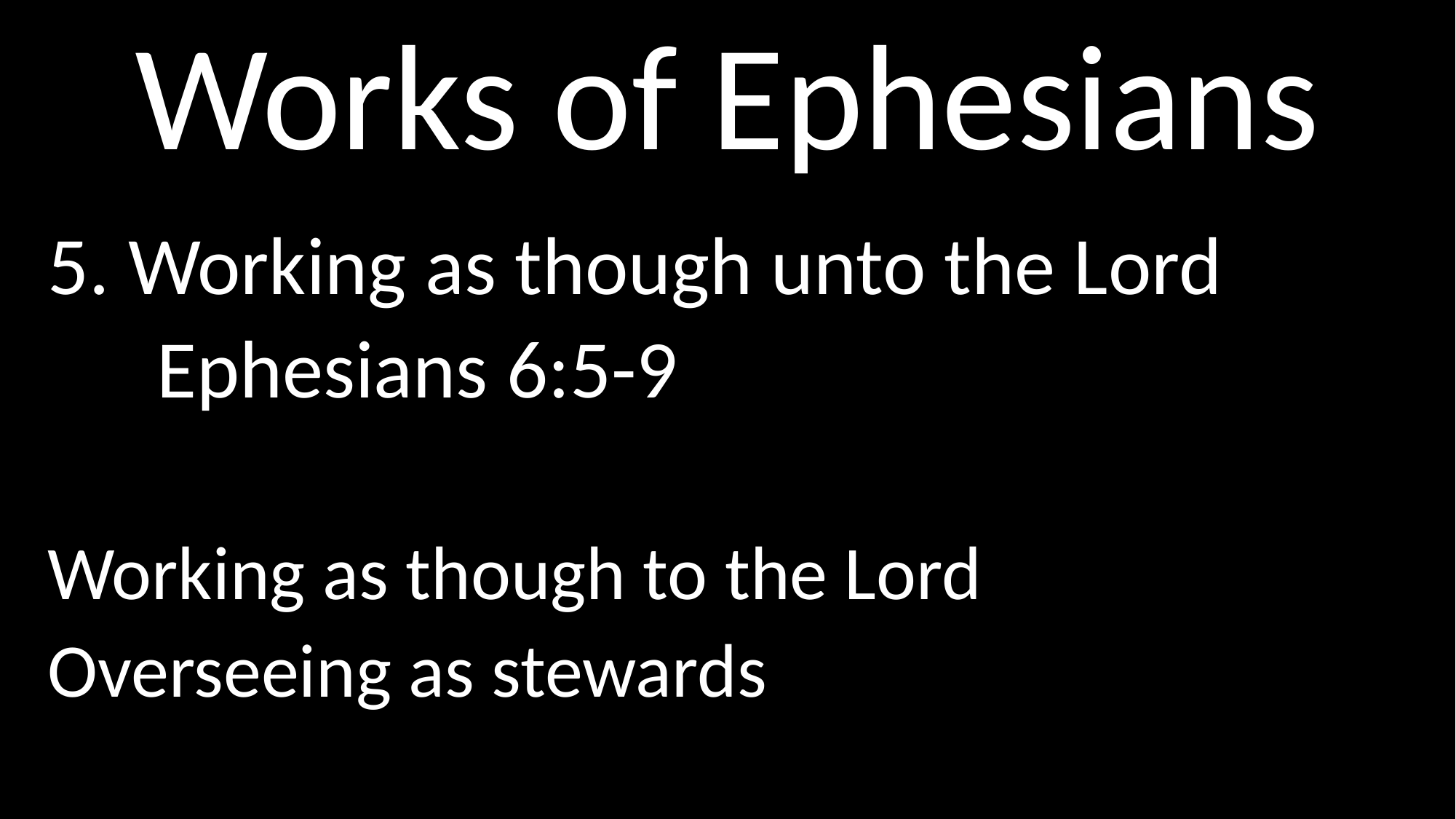

# Works of Ephesians
5. Working as though unto the Lord
	Ephesians 6:5-9

Working as though to the Lord
Overseeing as stewards